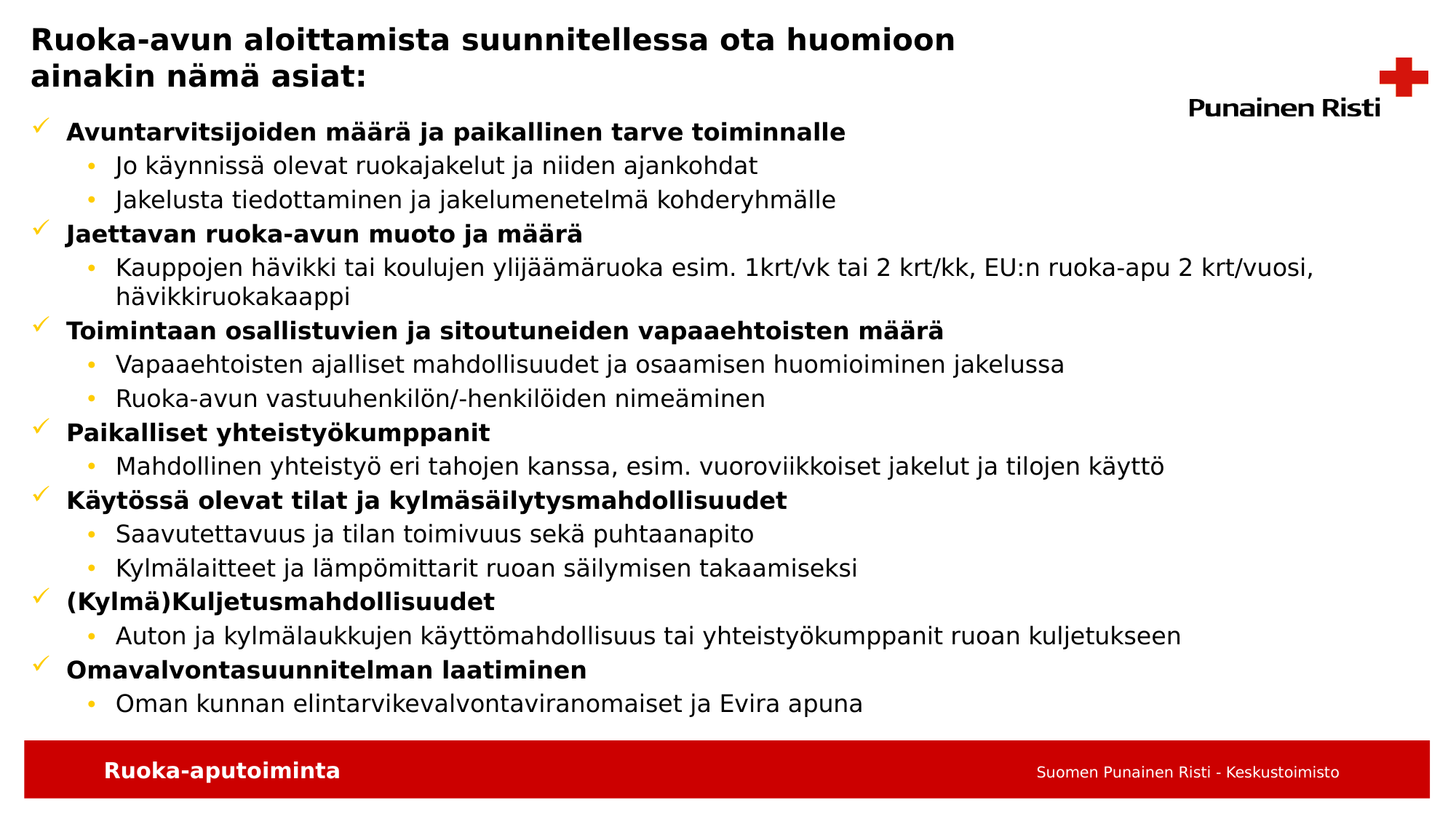

# Ruoka-avun aloittamista suunnitellessa ota huomioon ainakin nämä asiat:
Avuntarvitsijoiden määrä ja paikallinen tarve toiminnalle
Jo käynnissä olevat ruokajakelut ja niiden ajankohdat
Jakelusta tiedottaminen ja jakelumenetelmä kohderyhmälle
Jaettavan ruoka-avun muoto ja määrä
Kauppojen hävikki tai koulujen ylijäämäruoka esim. 1krt/vk tai 2 krt/kk, EU:n ruoka-apu 2 krt/vuosi, hävikkiruokakaappi
Toimintaan osallistuvien ja sitoutuneiden vapaaehtoisten määrä
Vapaaehtoisten ajalliset mahdollisuudet ja osaamisen huomioiminen jakelussa
Ruoka-avun vastuuhenkilön/-henkilöiden nimeäminen
Paikalliset yhteistyökumppanit
Mahdollinen yhteistyö eri tahojen kanssa, esim. vuoroviikkoiset jakelut ja tilojen käyttö
Käytössä olevat tilat ja kylmäsäilytysmahdollisuudet
Saavutettavuus ja tilan toimivuus sekä puhtaanapito
Kylmälaitteet ja lämpömittarit ruoan säilymisen takaamiseksi
(Kylmä)Kuljetusmahdollisuudet
Auton ja kylmälaukkujen käyttömahdollisuus tai yhteistyökumppanit ruoan kuljetukseen
Omavalvontasuunnitelman laatiminen
Oman kunnan elintarvikevalvontaviranomaiset ja Evira apuna